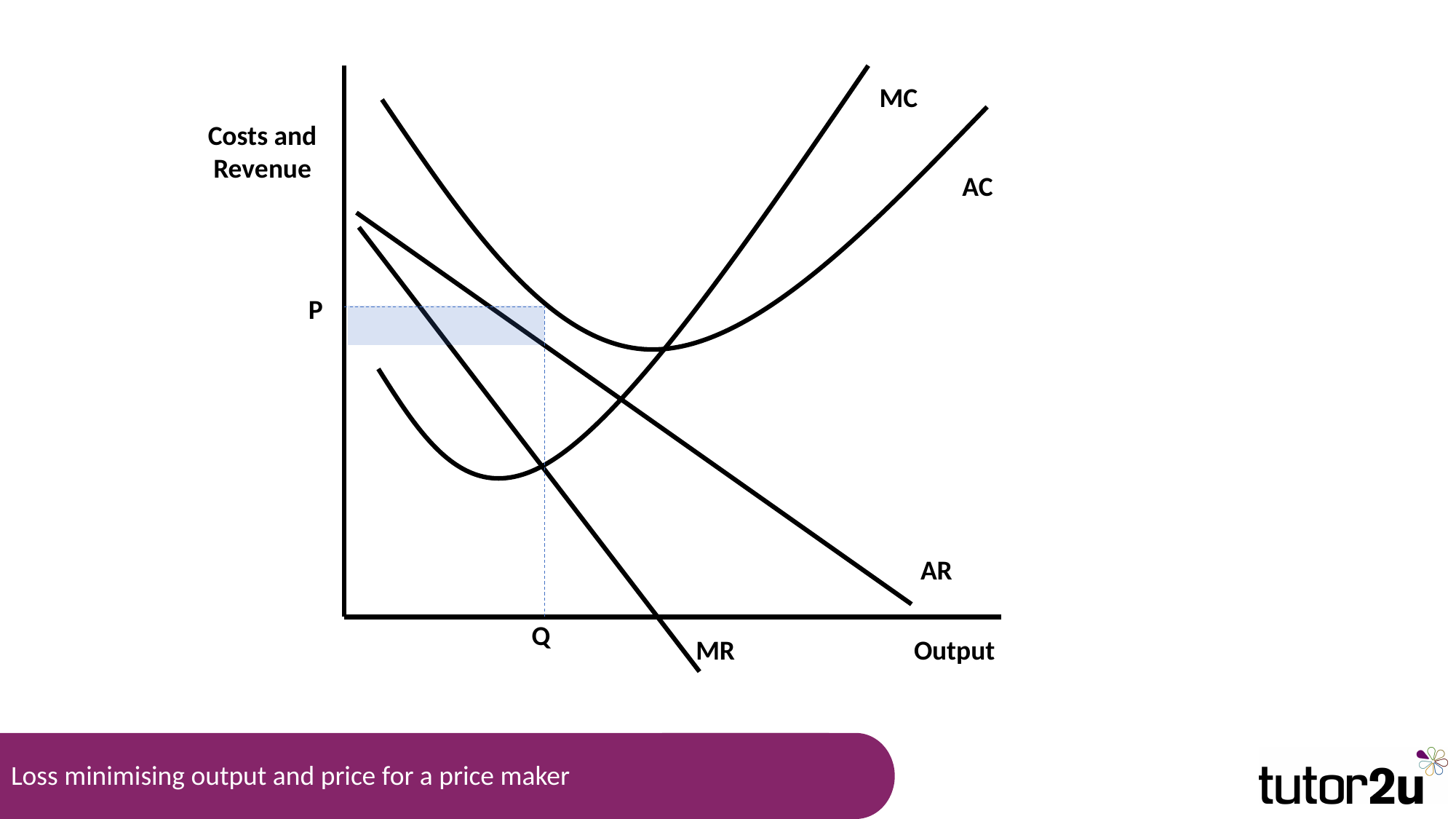

MC

Costs and Revenue
AC
P

AR
Q
MR
Output
# Loss minimising output and price for a price maker